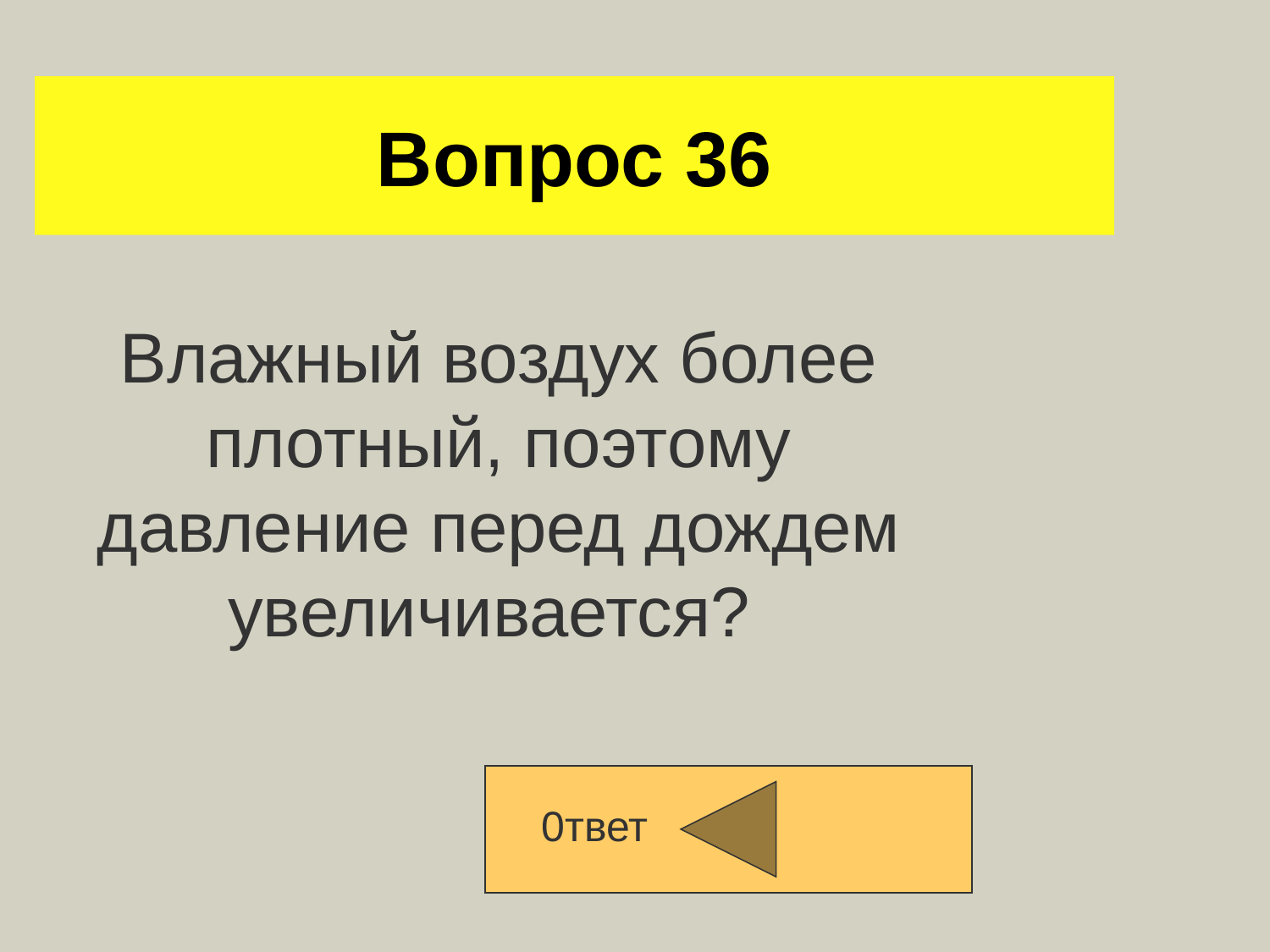

# Вопрос 36

Влажный воздух более плотный, поэтому давление перед дождем увеличивается?

0твет